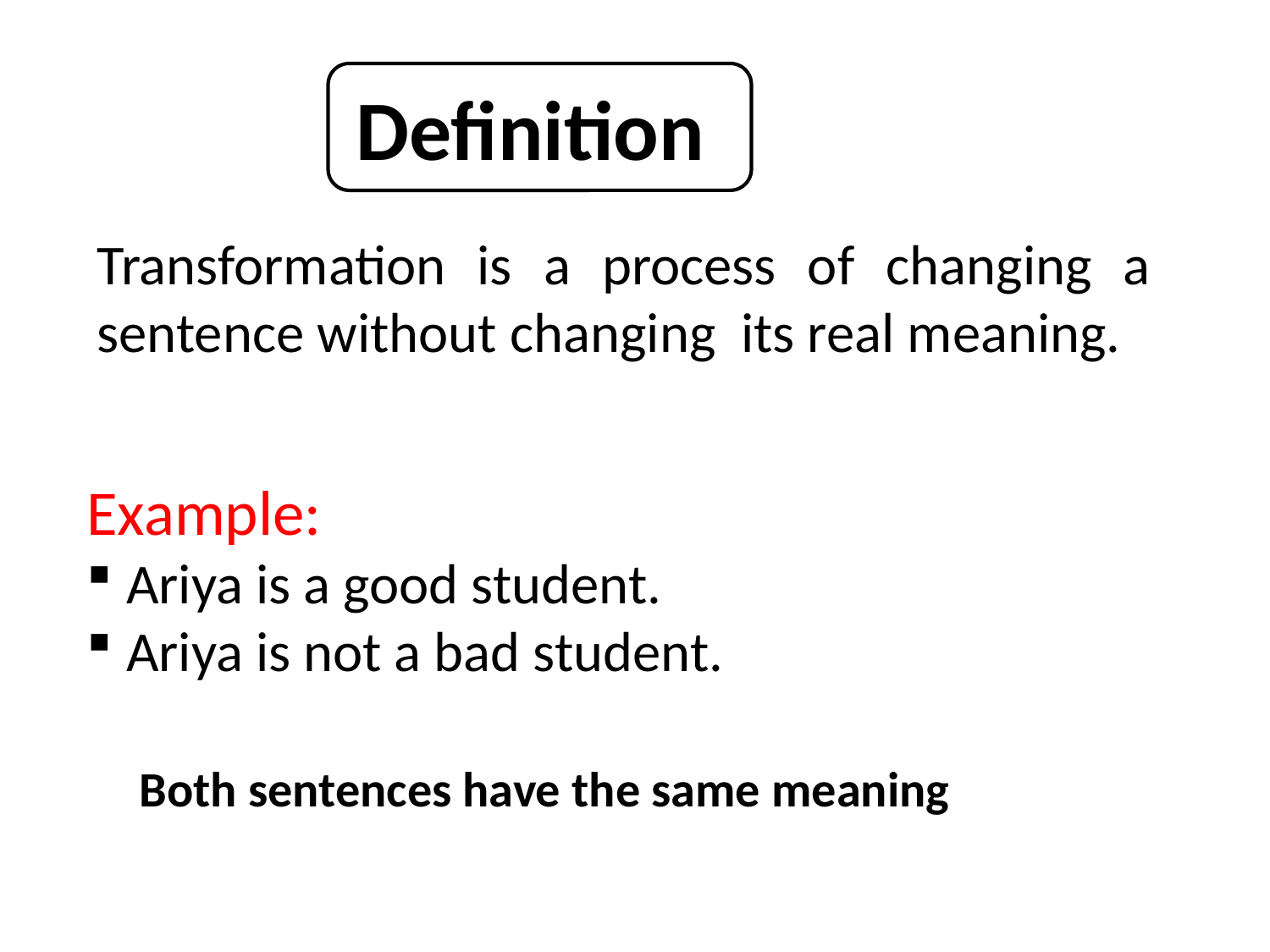

Definition
Transformation is a process of changing a sentence without changing  its real meaning.
Example:
Ariya is a good student.
Ariya is not a bad student.
Both sentences have the same meaning